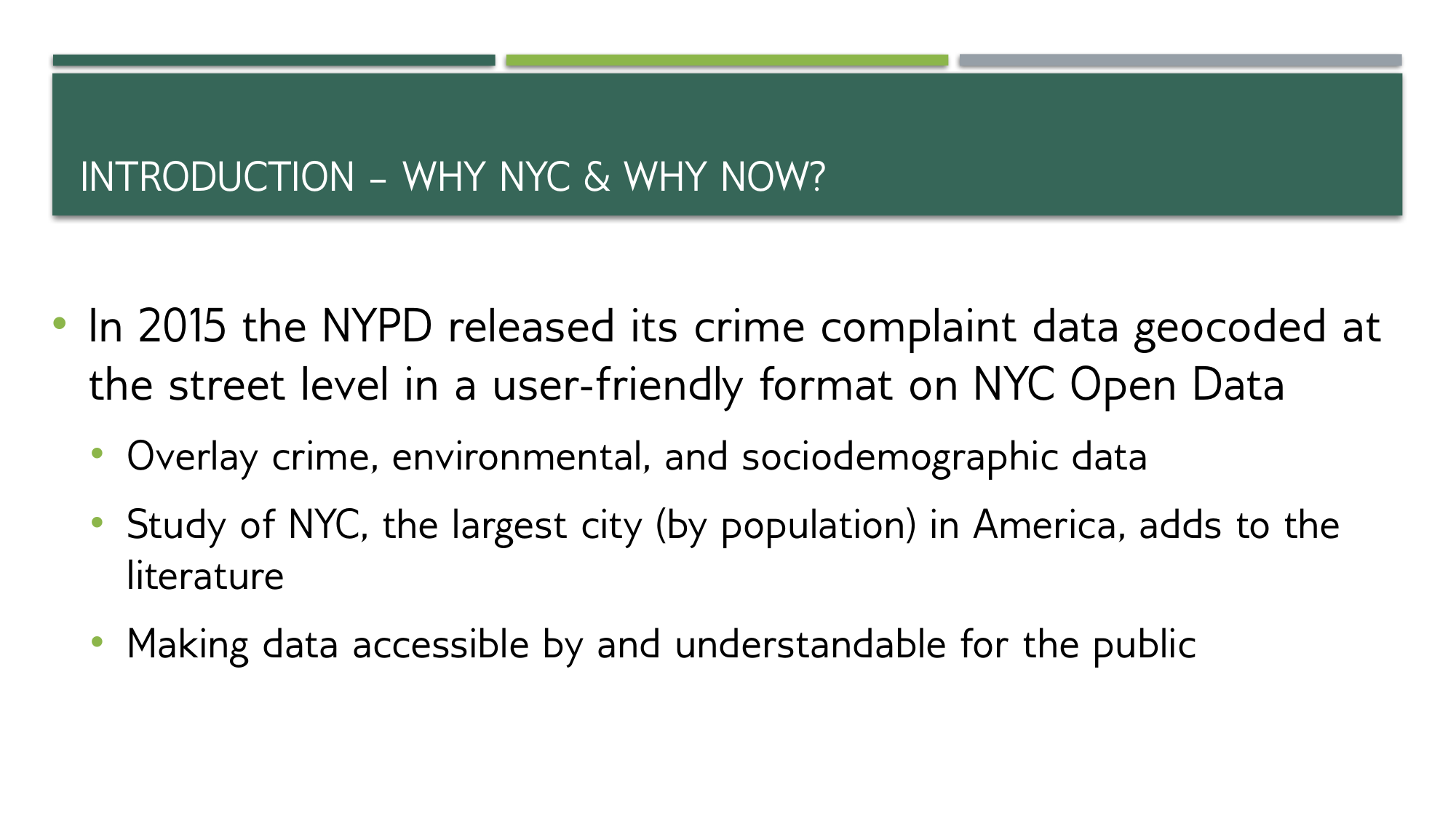

# Introduction – why Nyc & why now?
In 2015 the NYPD released its crime complaint data geocoded at the street level in a user-friendly format on NYC Open Data
Overlay crime, environmental, and sociodemographic data
Study of NYC, the largest city (by population) in America, adds to the literature
Making data accessible by and understandable for the public